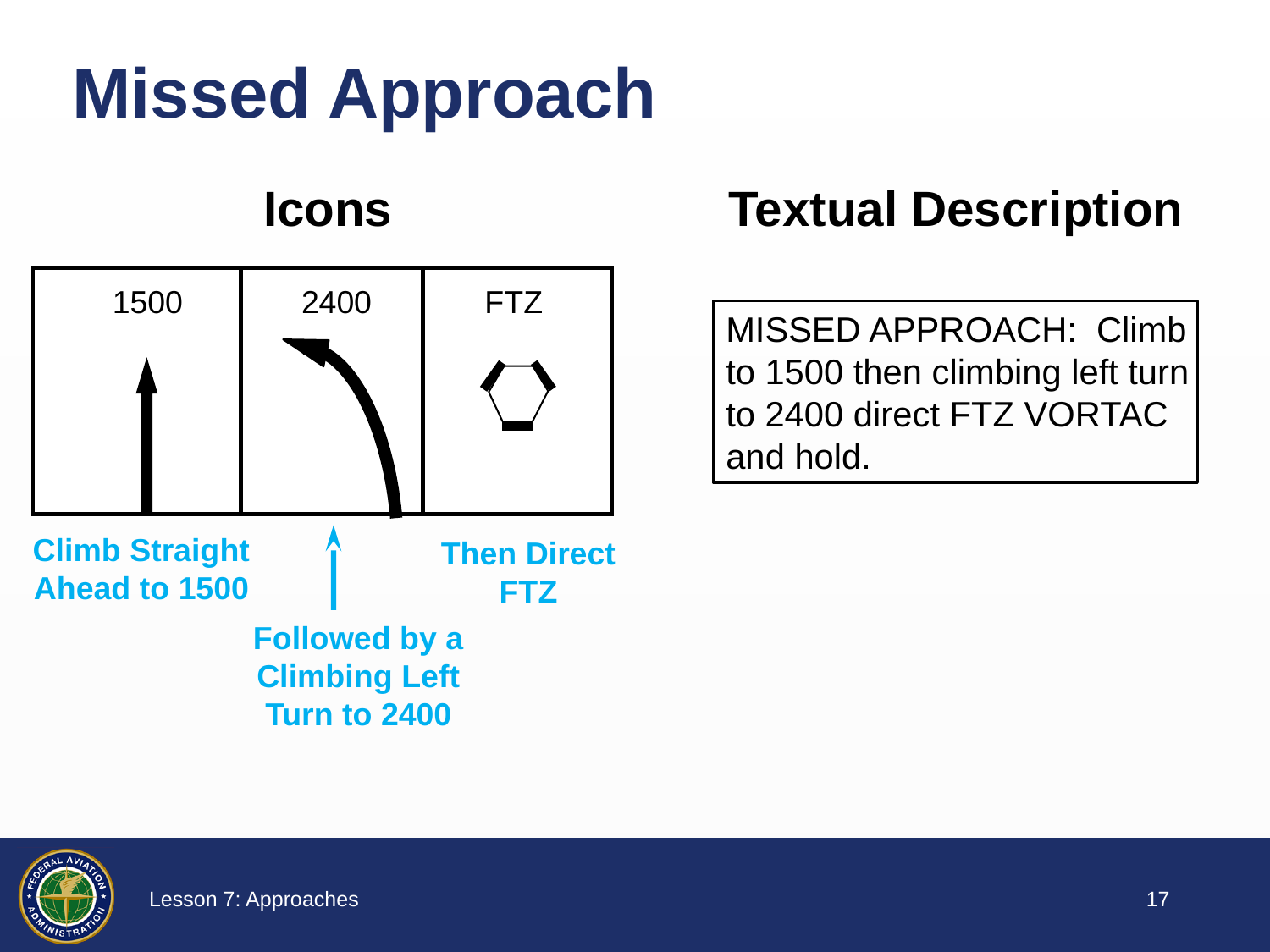

Missed Approach
Icons
Textual Description
MISSED APPROACH:  Climb to 1500 then climbing left turn to 2400 direct FTZ VORTAC and hold.

1500
2400
FTZ

Climb Straight Ahead to 1500

Then Direct FTZ
Followed by a Climbing Left Turn to 2400